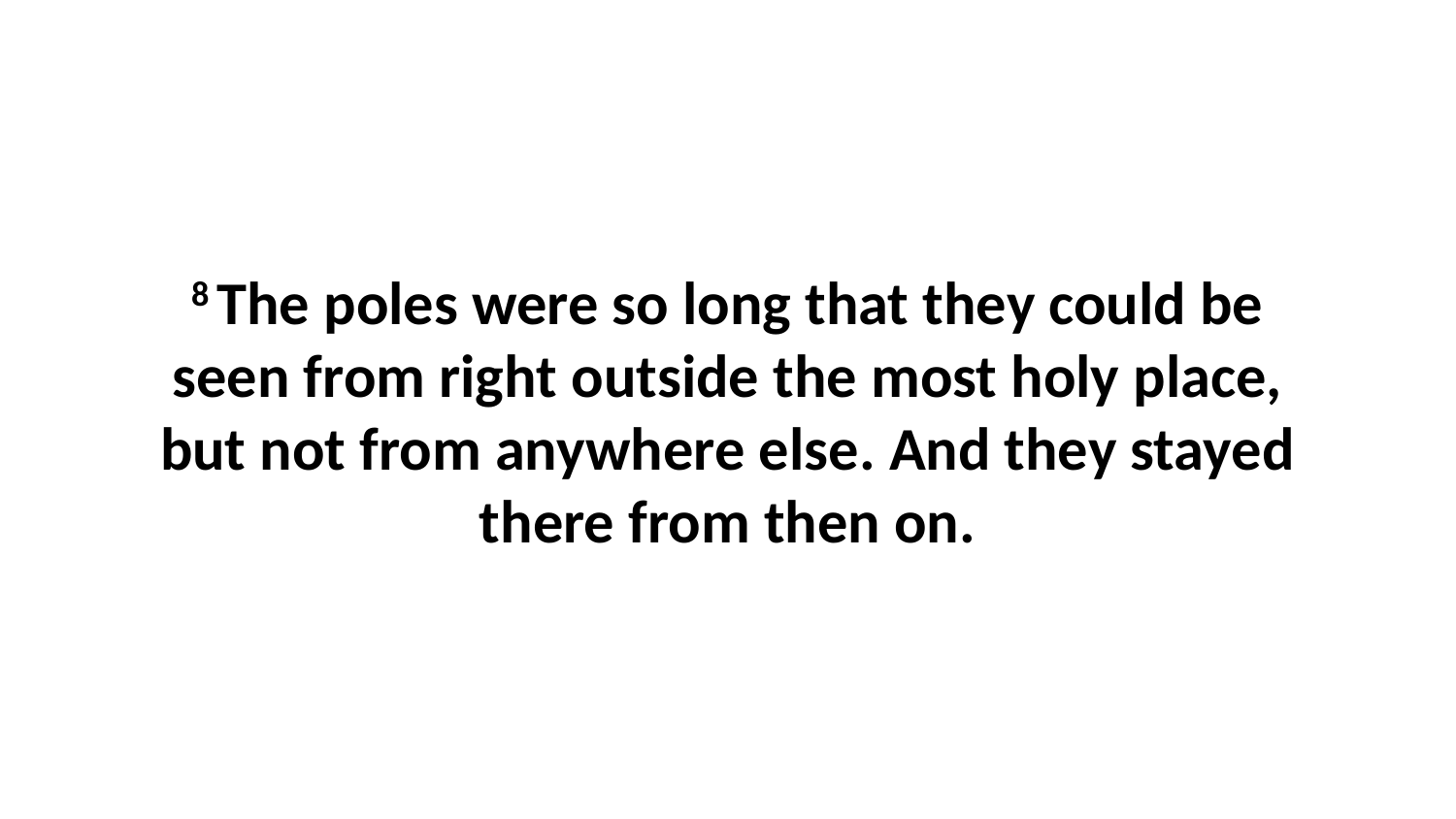

8 The poles were so long that they could be seen from right outside the most holy place, but not from anywhere else. And they stayed there from then on.